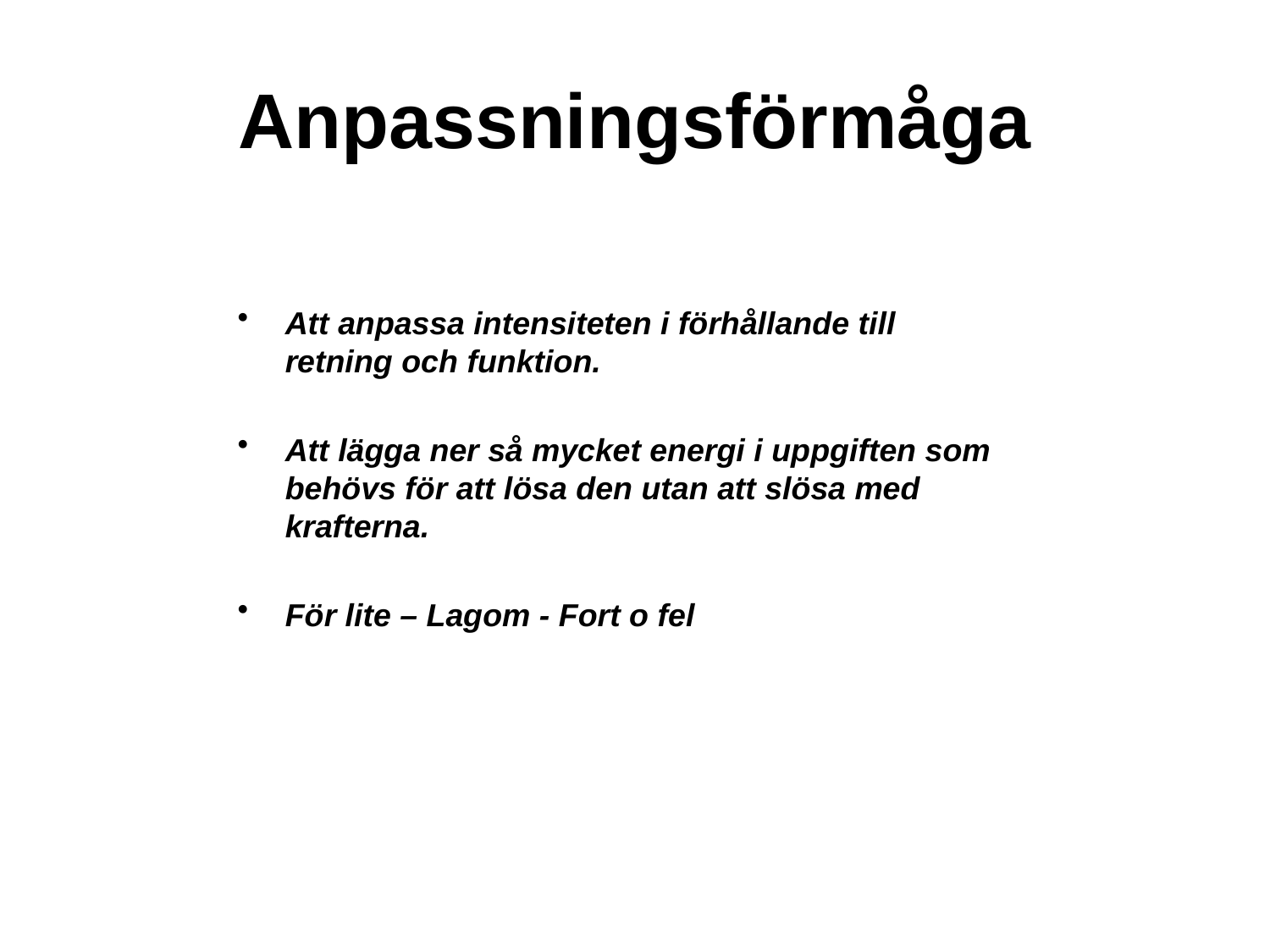

# Anpassningsförmåga
Att anpassa intensiteten i förhållande till retning och funktion.

Att lägga ner så mycket energi i uppgiften som behövs för att lösa den utan att slösa med krafterna.

För lite – Lagom - Fort o fel